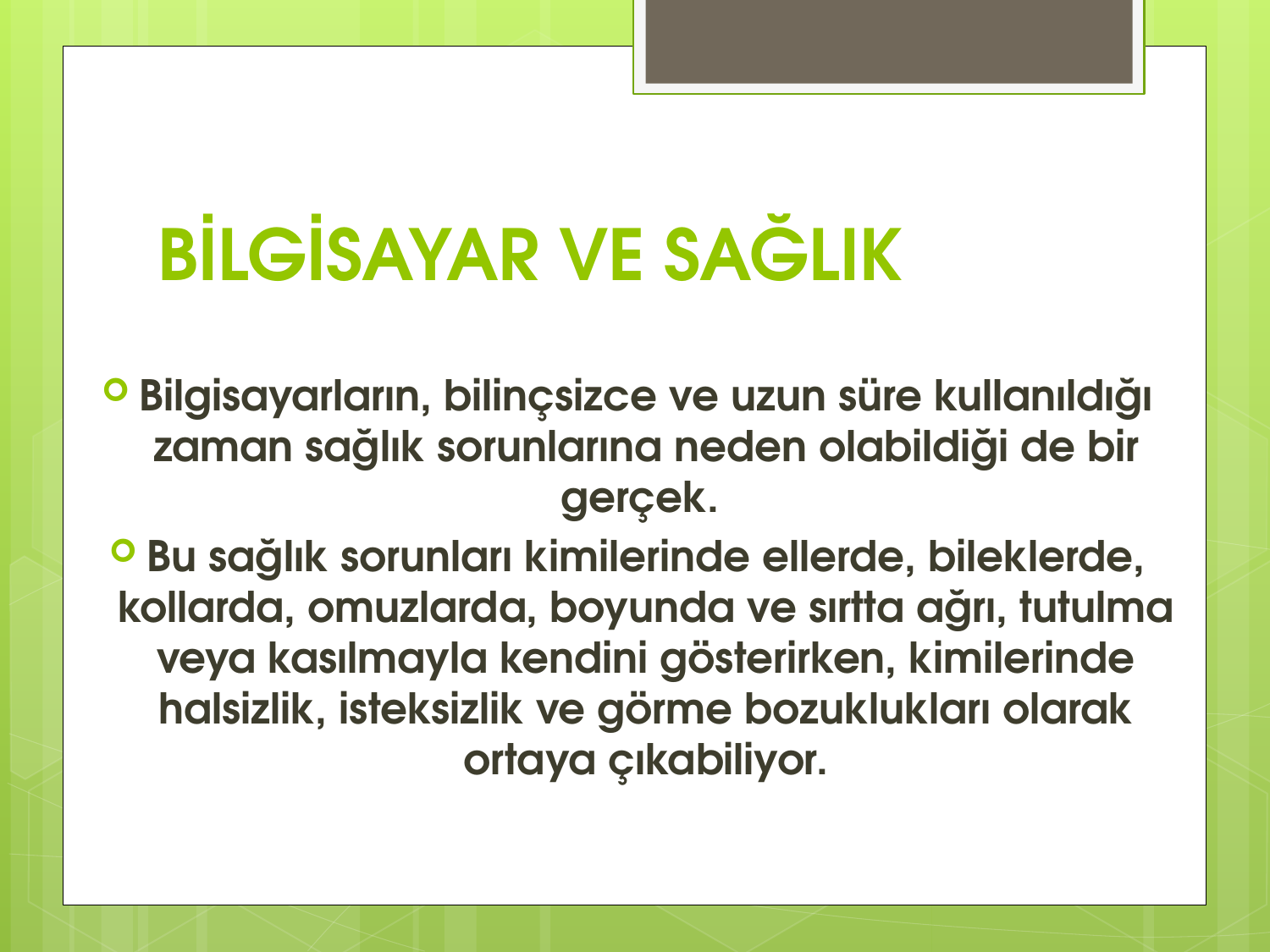

# BİLGİSAYAR VE SAĞLIK
Bilgisayarların, bilinçsizce ve uzun süre kullanıldığı zaman sağlık sorunlarına neden olabildiği de bir gerçek.
Bu sağlık sorunları kimilerinde ellerde, bileklerde, kollarda, omuzlarda, boyunda ve sırtta ağrı, tutulma veya kasılmayla kendini gösterirken, kimilerinde halsizlik, isteksizlik ve görme bozuklukları olarak ortaya çıkabiliyor.